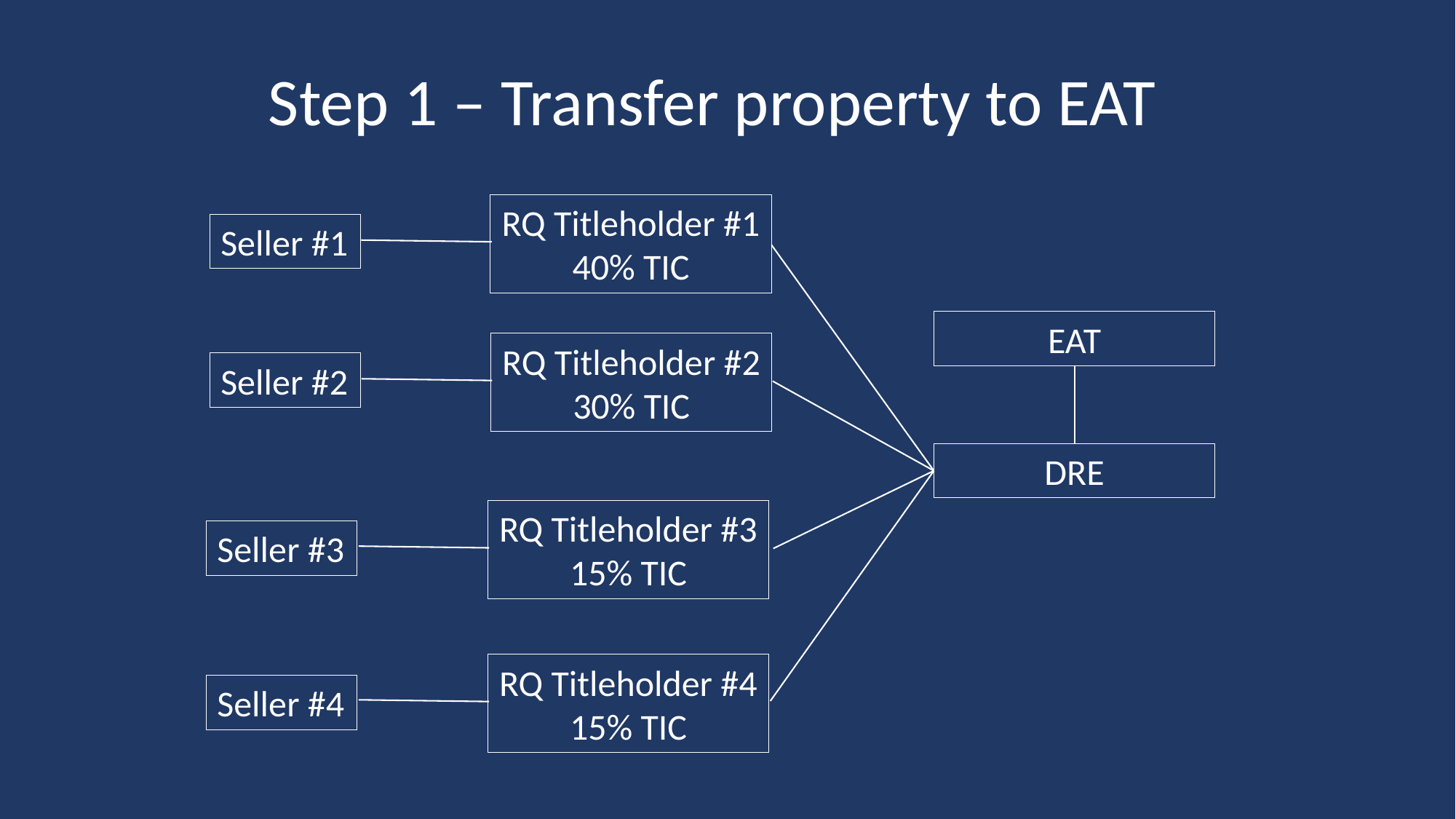

Step 1 – Transfer property to EAT
RQ Titleholder #1 40% TIC
Seller #1
EAT
RQ Titleholder #2 30% TIC
Seller #2
DRE
RQ Titleholder #3 15% TIC
Seller #3
RQ Titleholder #4 15% TIC
Seller #4